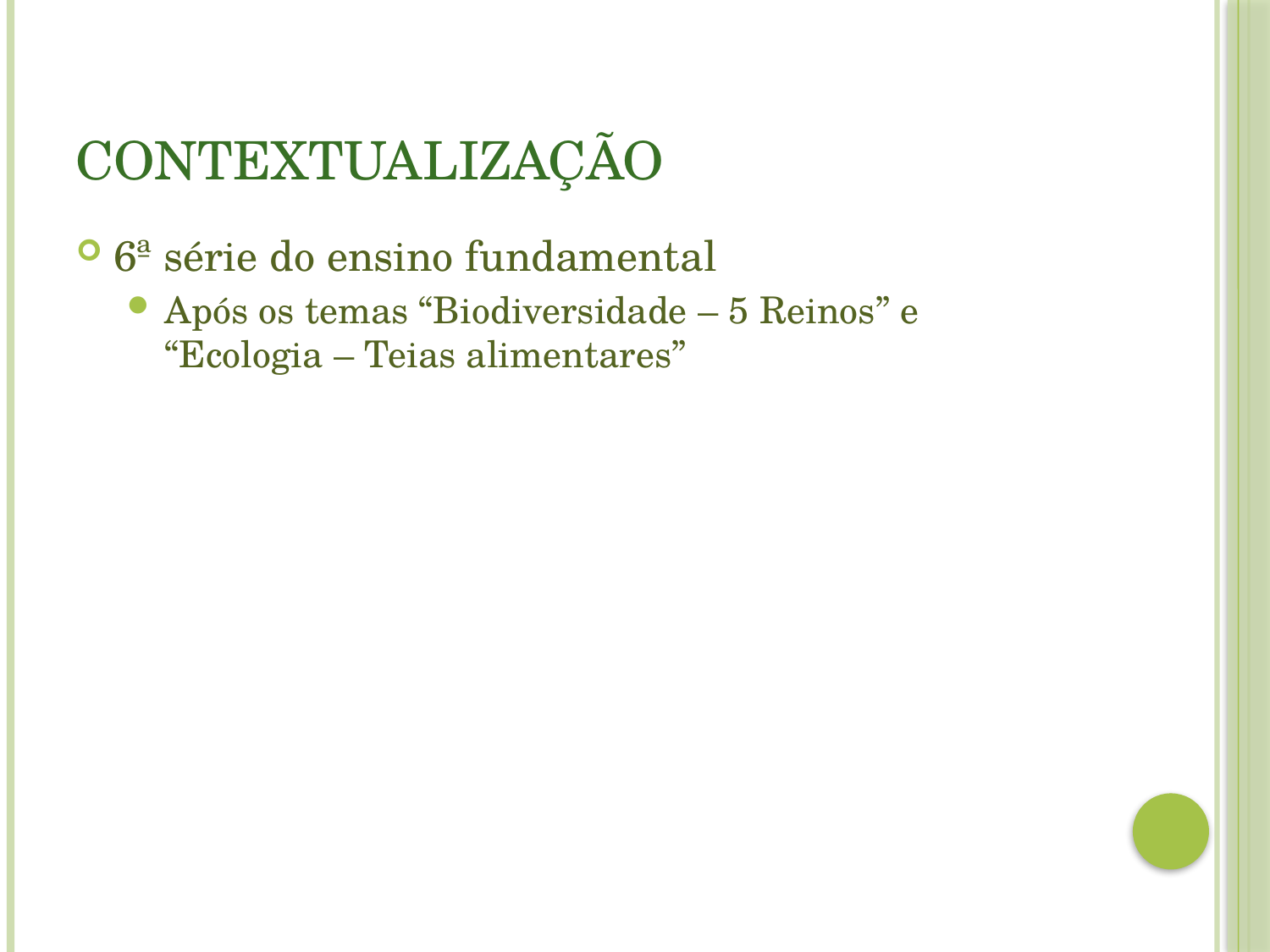

# Contextualização
6ª série do ensino fundamental
Após os temas “Biodiversidade – 5 Reinos” e “Ecologia – Teias alimentares”